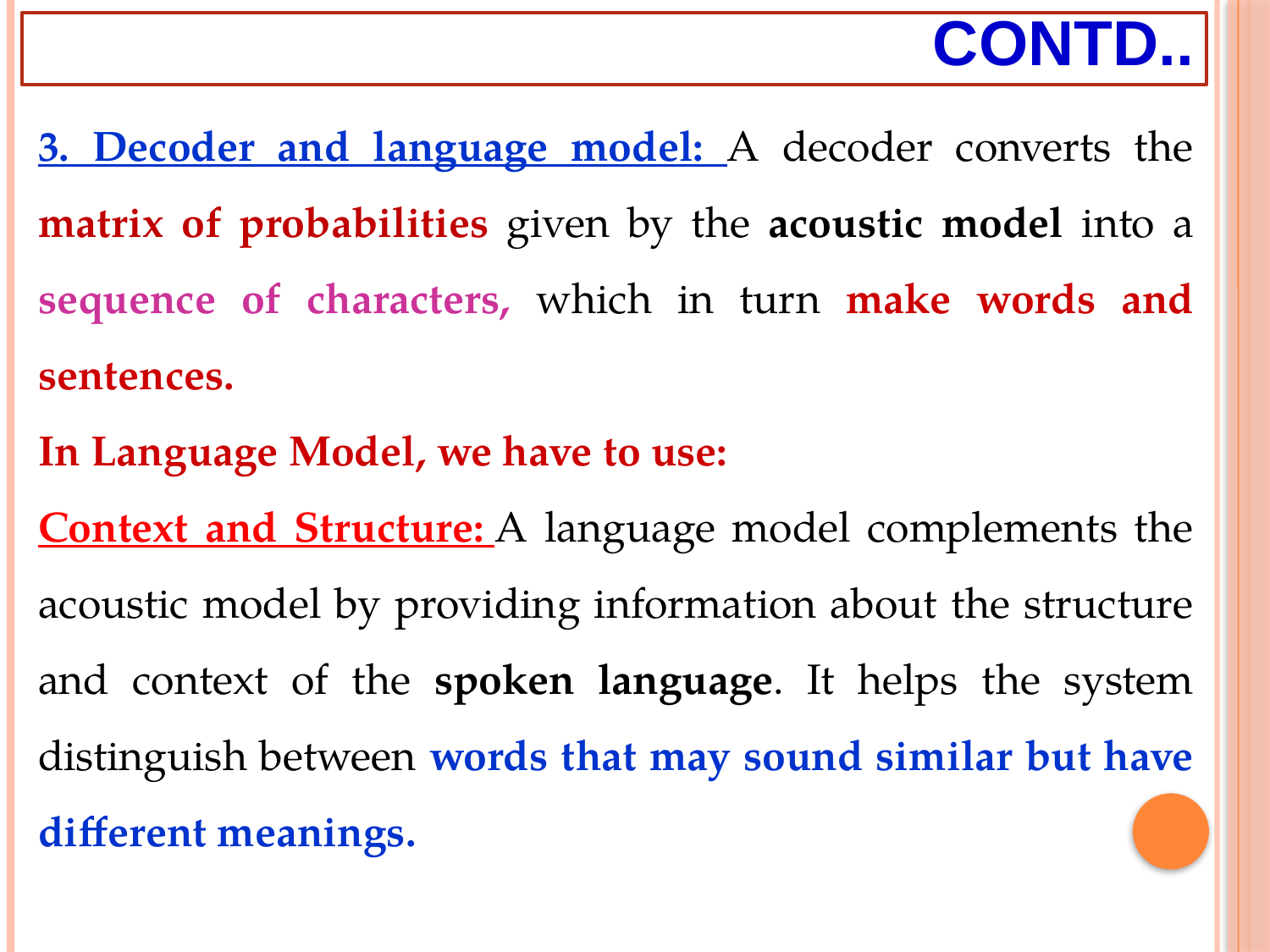

# Contd..
3. Decoder and language model: A decoder converts the matrix of probabilities given by the acoustic model into a sequence of characters, which in turn make words and sentences.
In Language Model, we have to use:
Context and Structure: A language model complements the acoustic model by providing information about the structure and context of the spoken language. It helps the system distinguish between words that may sound similar but have different meanings.